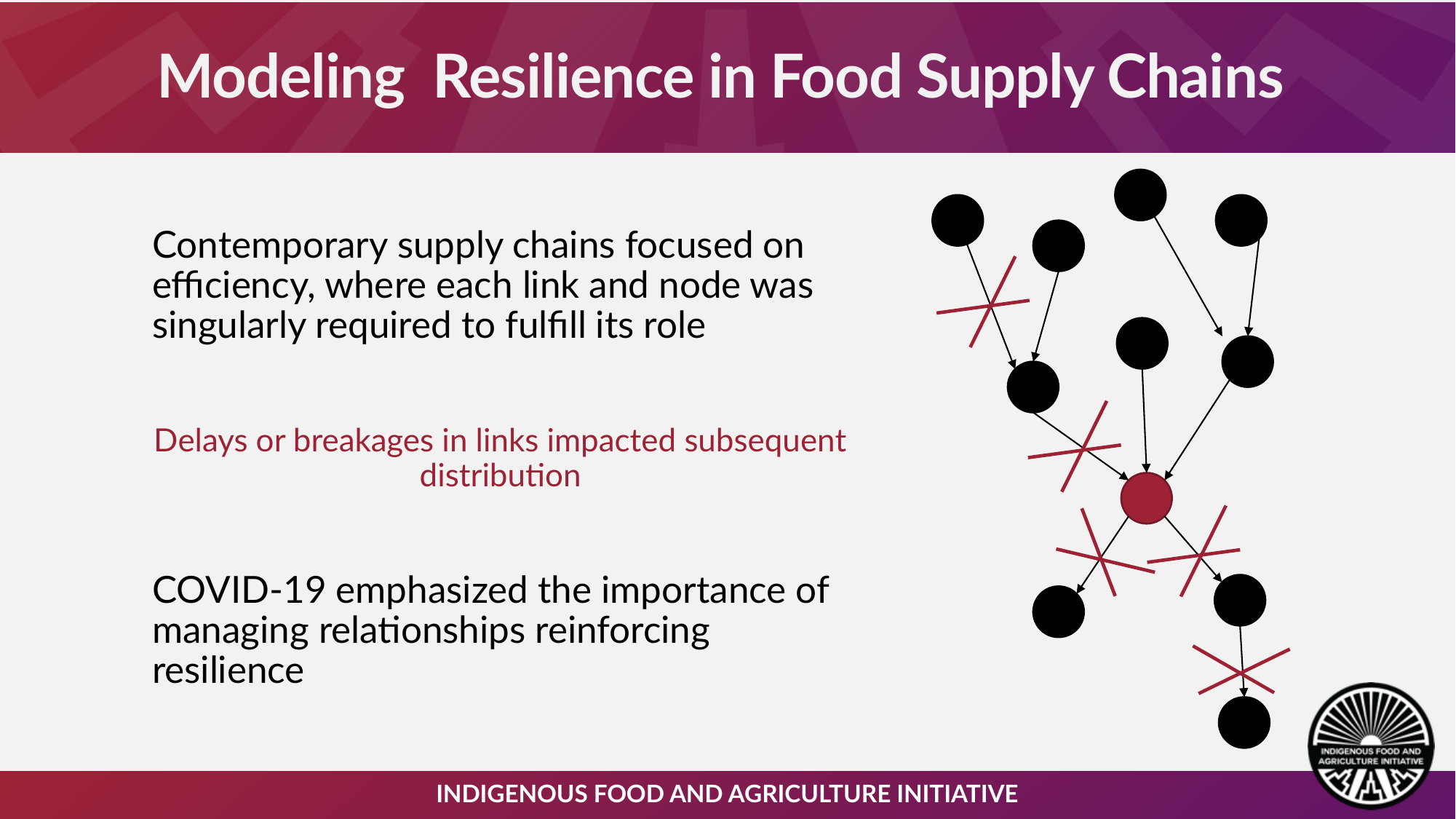

# Modeling  Resilience in Food Supply Chains

Contemporary supply chains focused on efficiency, where each link and node was singularly required to fulfill its role

Delays or breakages in links impacted subsequent distribution

COVID-19 emphasized the importance of managing relationships reinforcing resilience

Indigenous Food and Agriculture initiative